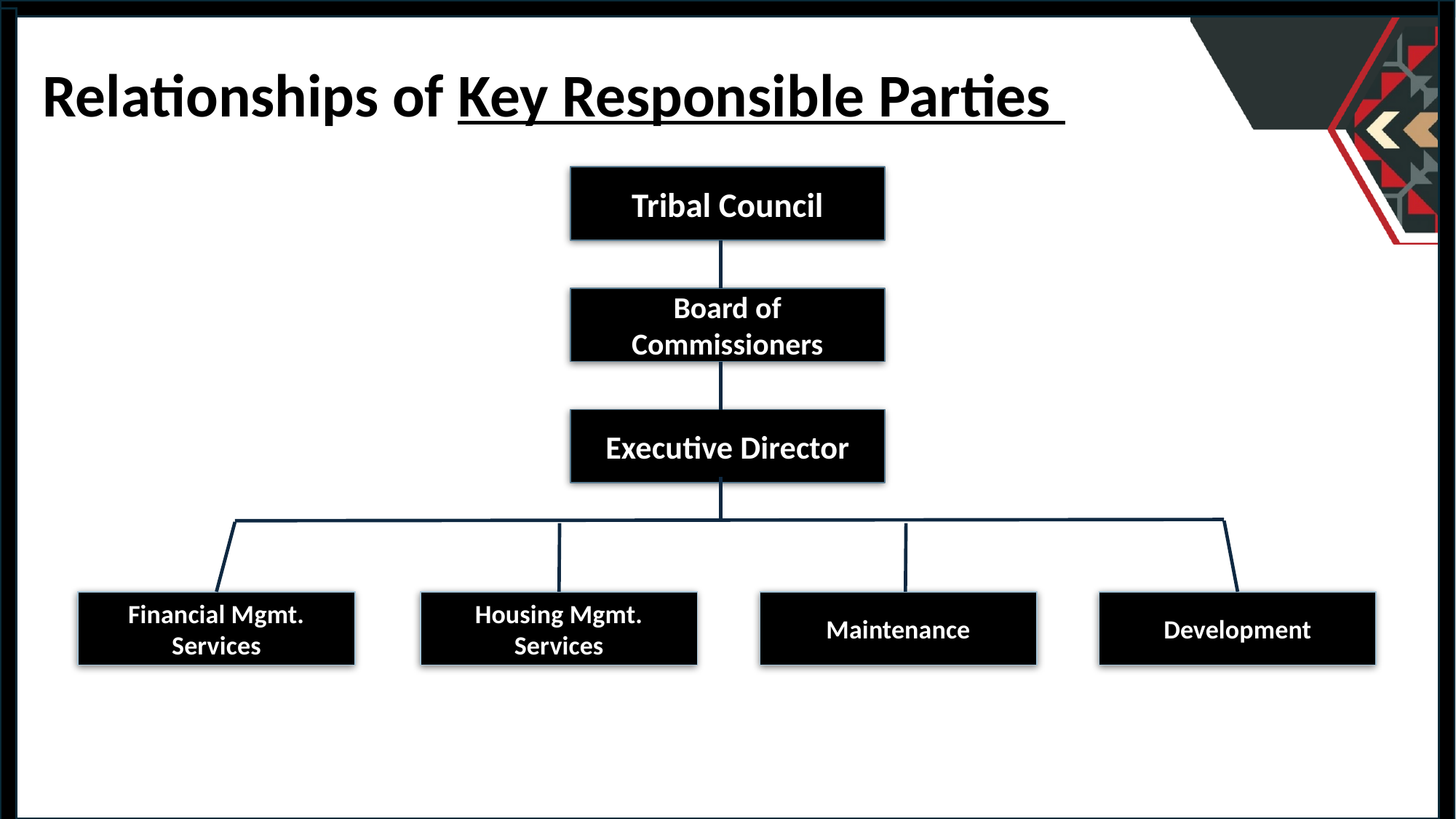

Relationships of Key Responsible Parties
Tribal Council
Board of Commissioners
Executive Director
Financial Mgmt. Services
Housing Mgmt. Services
Maintenance
Development